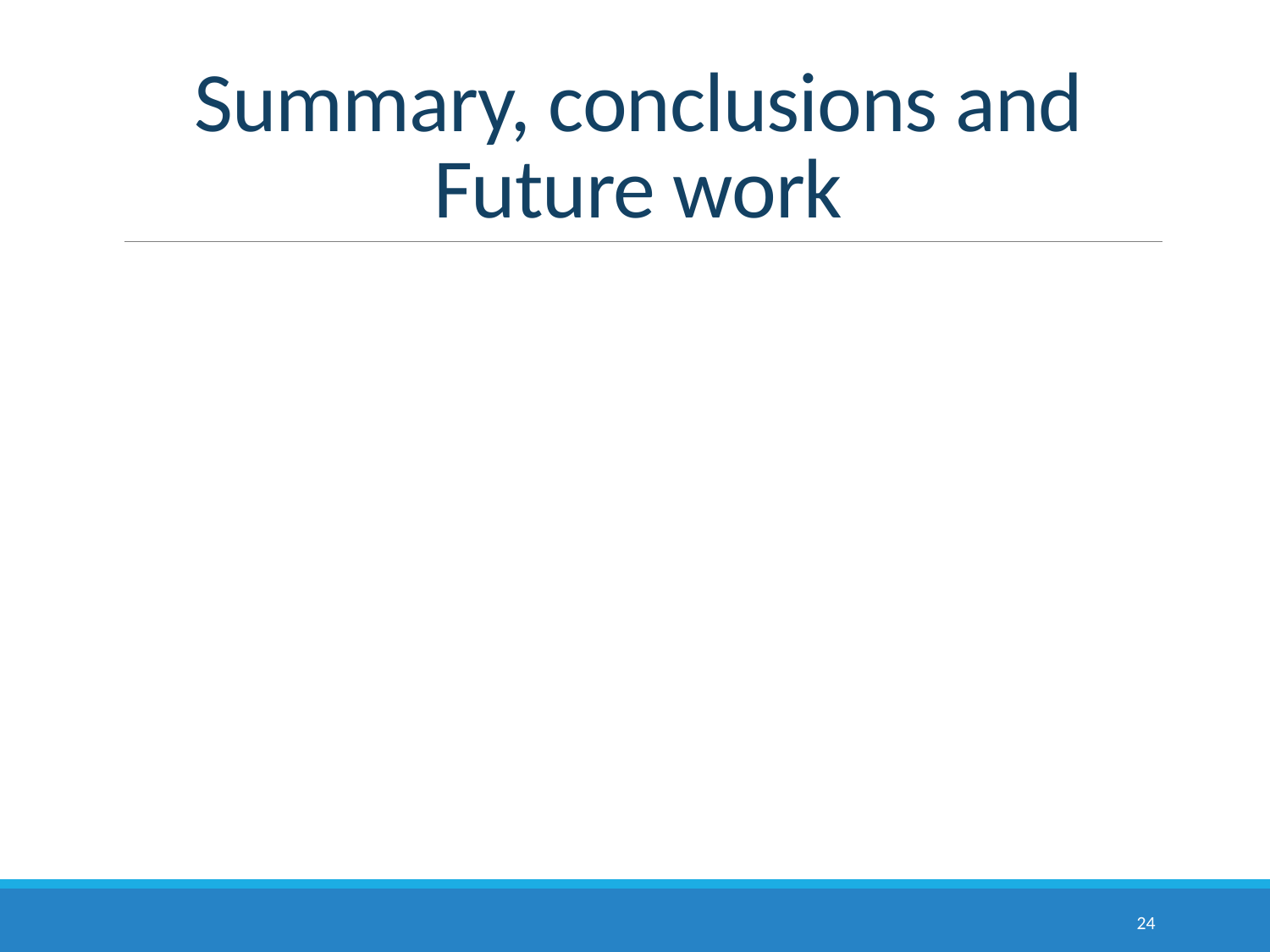

# Summary, conclusions and Future work

24